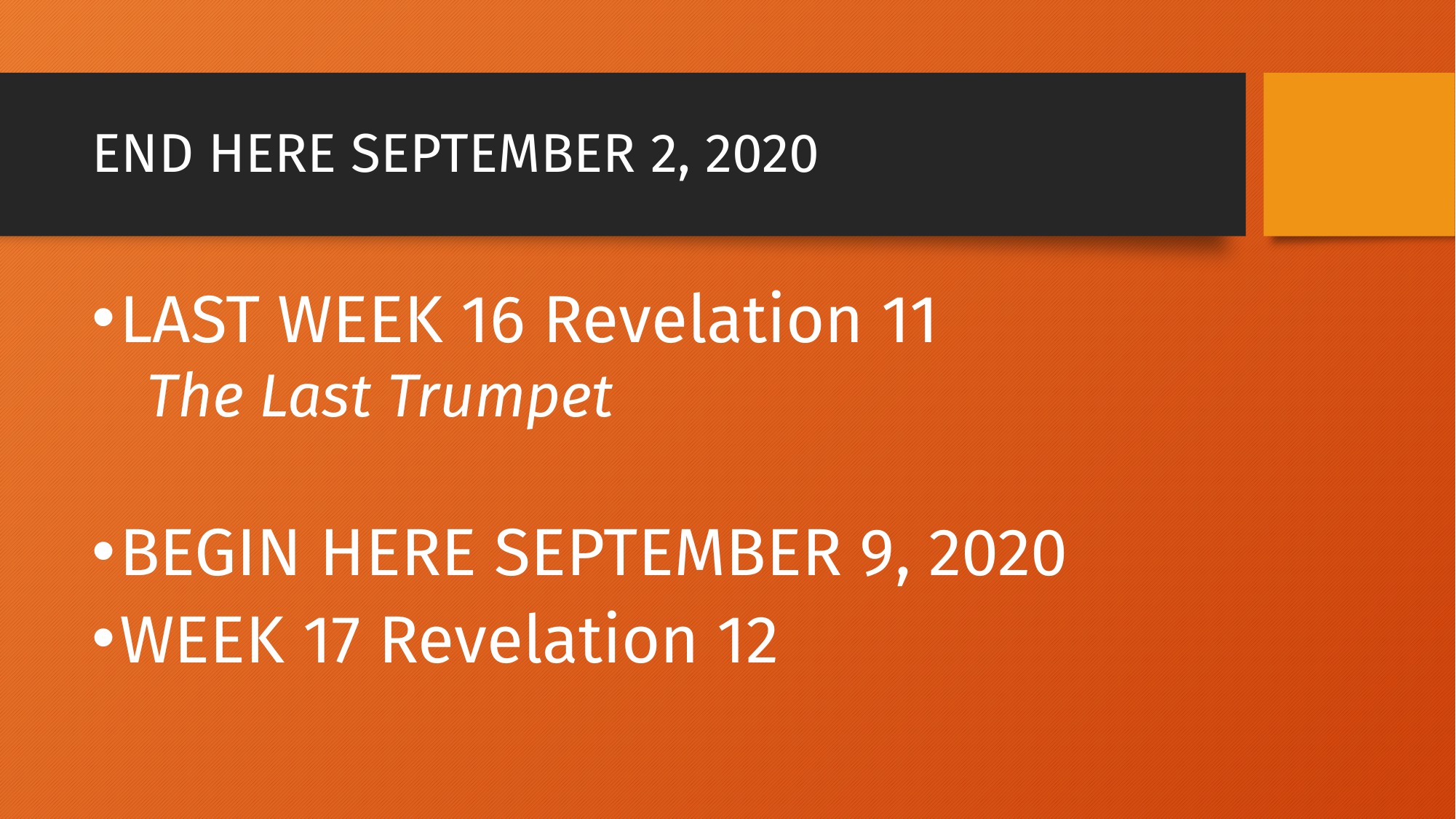

# END HERE SEPTEMBER 2, 2020
LAST WEEK 16 Revelation 11
The Last Trumpet

BEGIN HERE SEPTEMBER 9, 2020
WEEK 17 Revelation 12